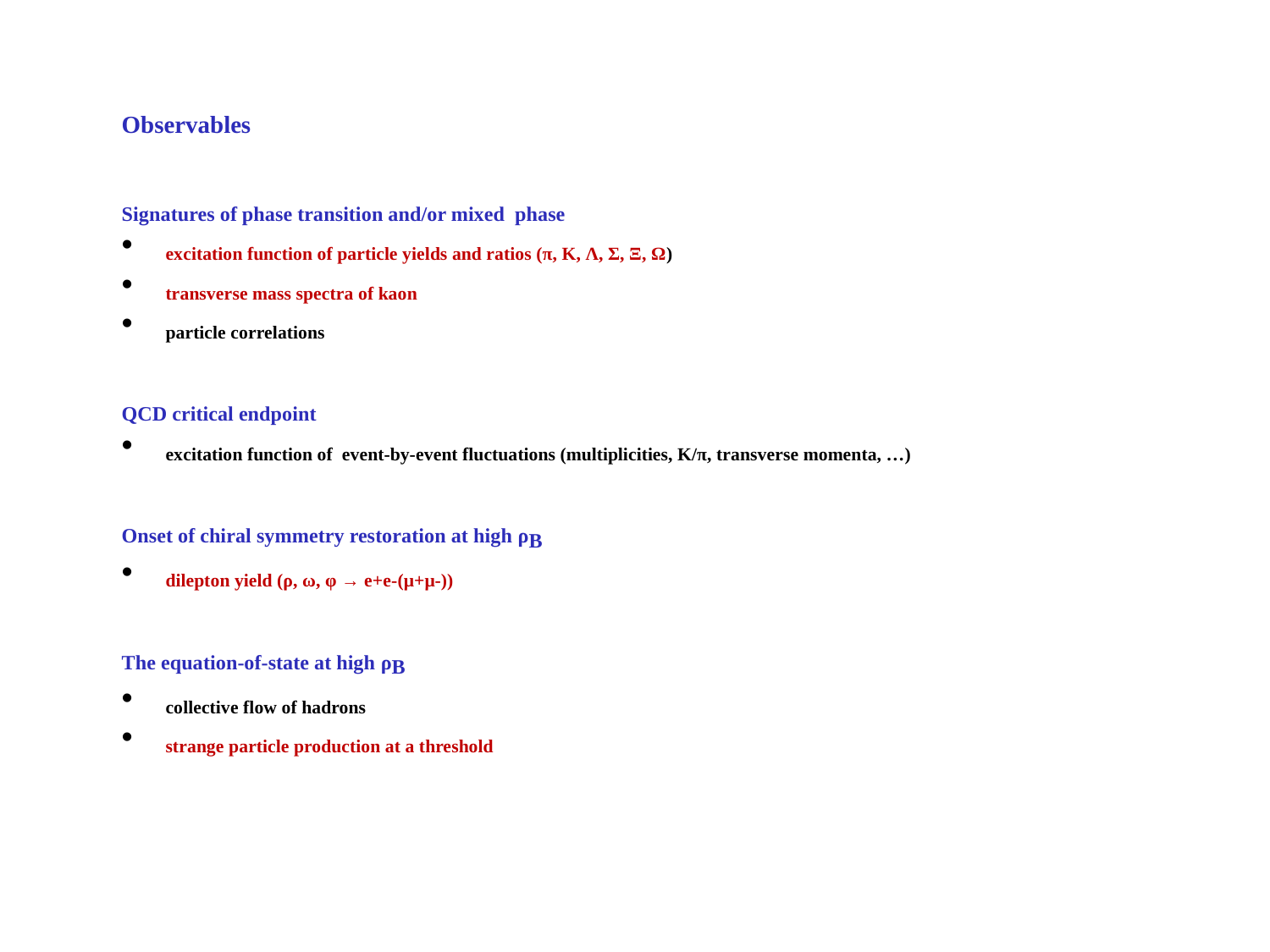

Observables

Signatures of phase transition and/or mixed  phase
   excitation function of particle yields and ratios (π, K, Λ, Σ, Ξ, Ω)
   transverse mass spectra of kaon
   particle correlations

QCD critical endpoint
   excitation function of  event-by-event fluctuations (multiplicities, K/π, transverse momenta, …)

Onset of chiral symmetry restoration at high ρB
   dilepton yield (ρ, ω, φ → e+e-(μ+μ-))

The equation-of-state at high ρB
   collective flow of hadrons
   strange particle production at a threshold